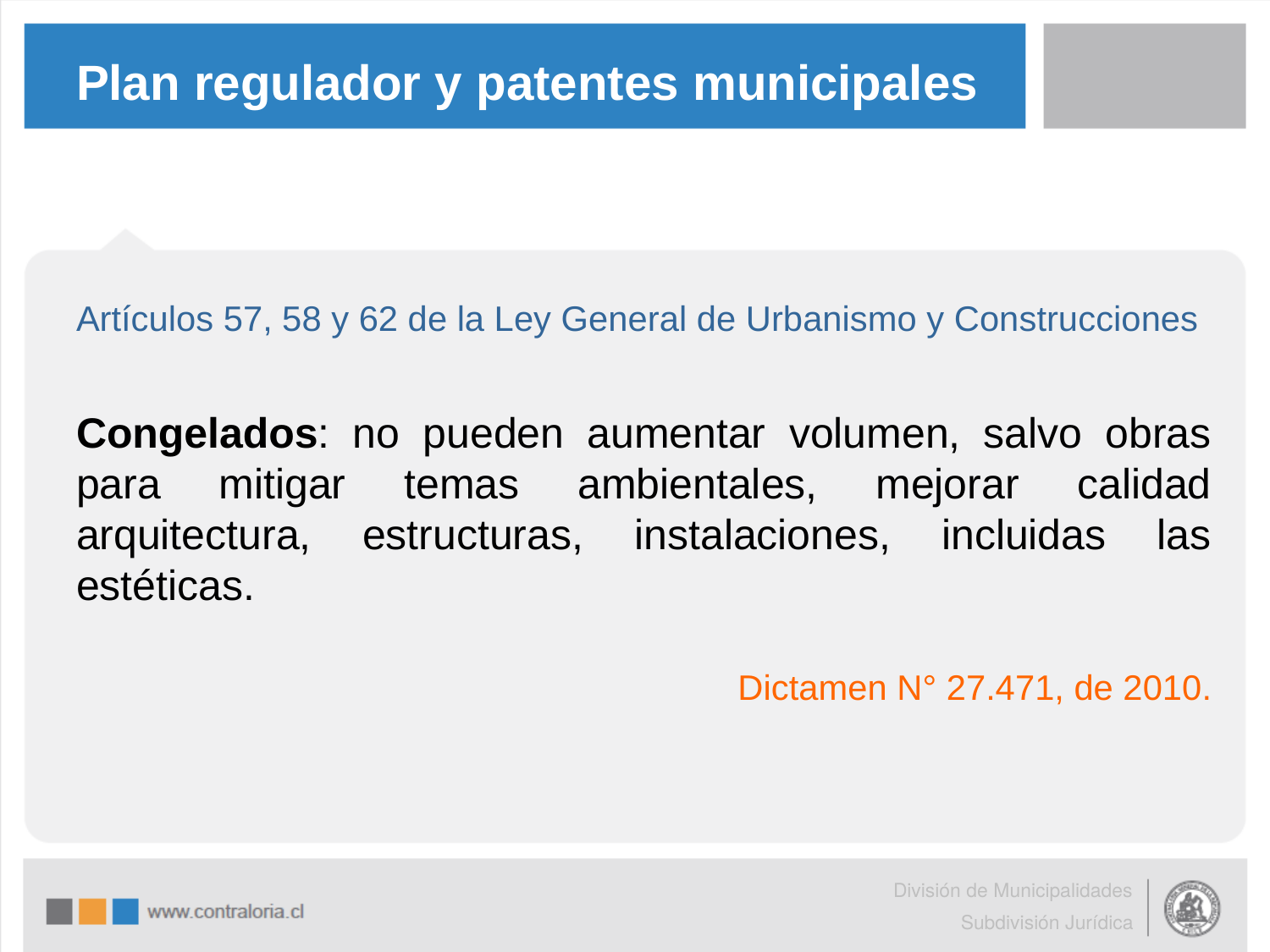

# Plan regulador y patentes municipales
Artículos 57, 58 y 62 de la Ley General de Urbanismo y Construcciones

Congelados: no pueden aumentar volumen, salvo obras para mitigar temas ambientales, mejorar calidad arquitectura, estructuras, instalaciones, incluidas las estéticas.

Dictamen N° 27.471, de 2010.

División de Municipalidades

Subdivisión Jurídica